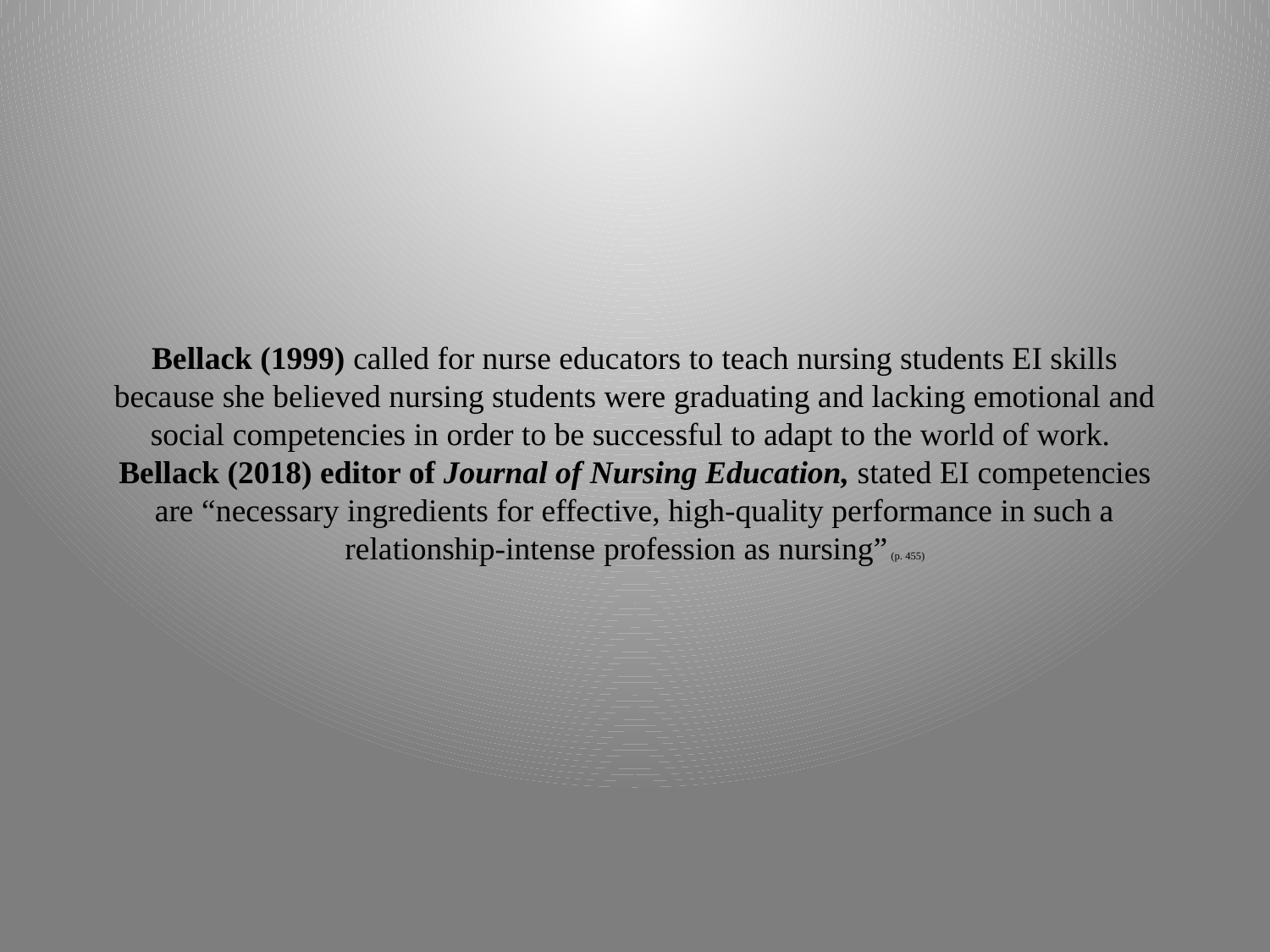

# Bellack (1999) called for nurse educators to teach nursing students EI skills because she believed nursing students were graduating and lacking emotional and social competencies in order to be successful to adapt to the world of work. Bellack (2018) editor of Journal of Nursing Education, stated EI competencies are “necessary ingredients for effective, high-quality performance in such a relationship-intense profession as nursing” (p. 455)